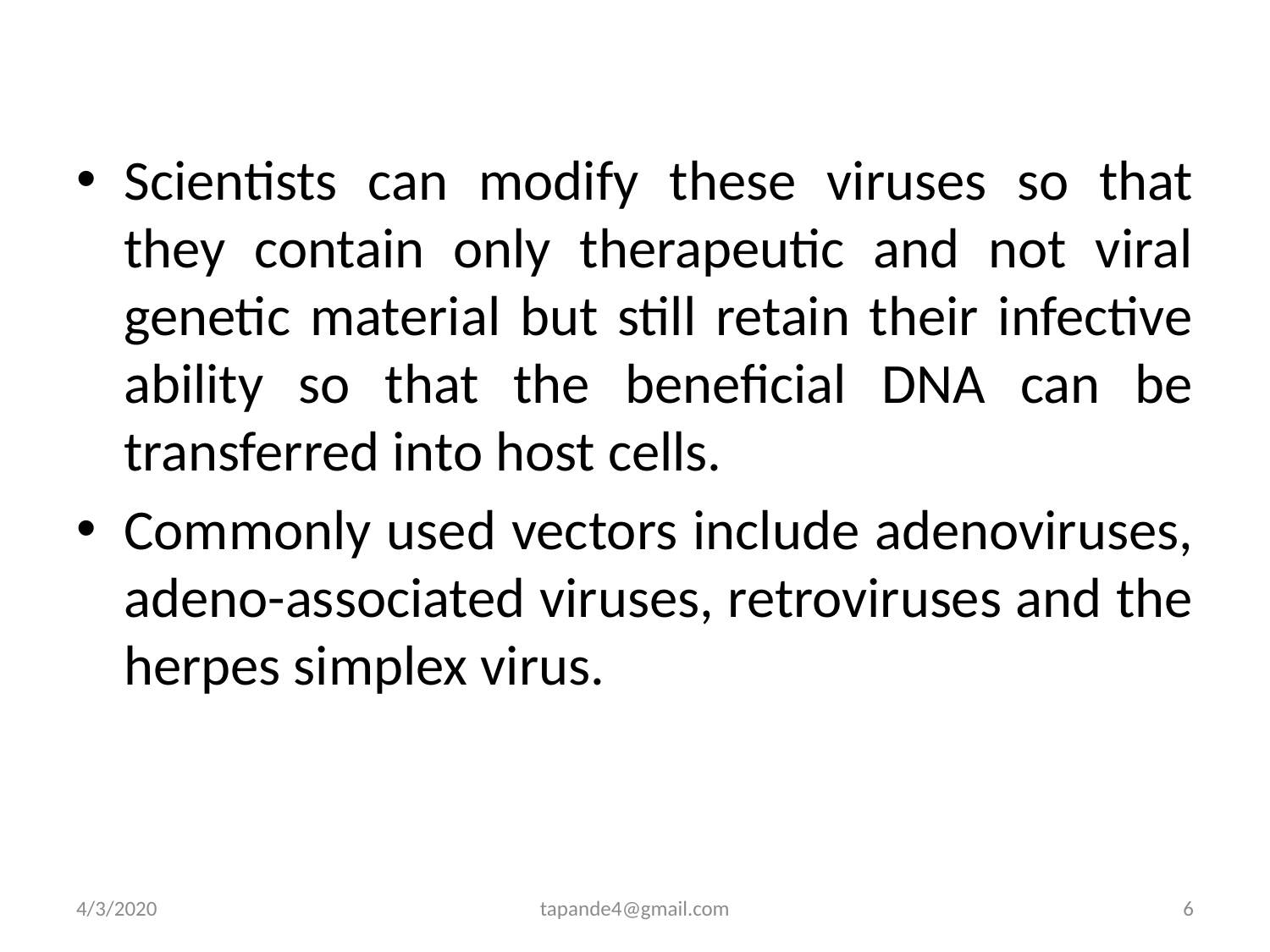

Scientists can modify these viruses so that they contain only therapeutic and not viral genetic material but still retain their infective ability so that the beneficial DNA can be transferred into host cells.
Commonly used vectors include adenoviruses, adeno-associated viruses, retroviruses and the herpes simplex virus.

4/3/2020
tapande4@gmail.com
6